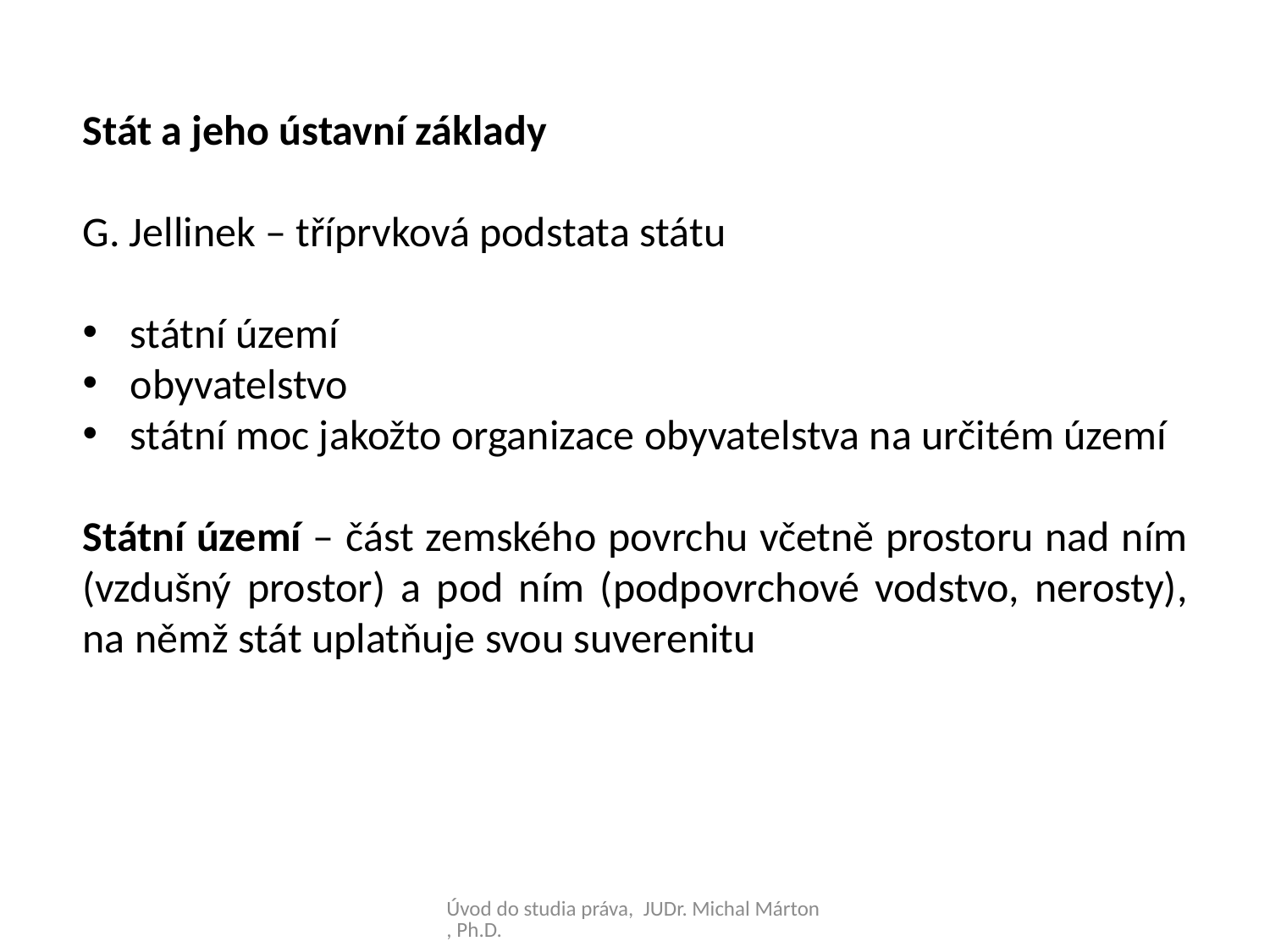

Stát a jeho ústavní základy

G. Jellinek – tříprvková podstata státu

státní území
obyvatelstvo
státní moc jakožto organizace obyvatelstva na určitém území

Státní území – část zemského povrchu včetně prostoru nad ním (vzdušný prostor) a pod ním (podpovrchové vodstvo, nerosty), na němž stát uplatňuje svou suverenitu

Úvod do studia práva,  JUDr. Michal Márton, Ph.D.